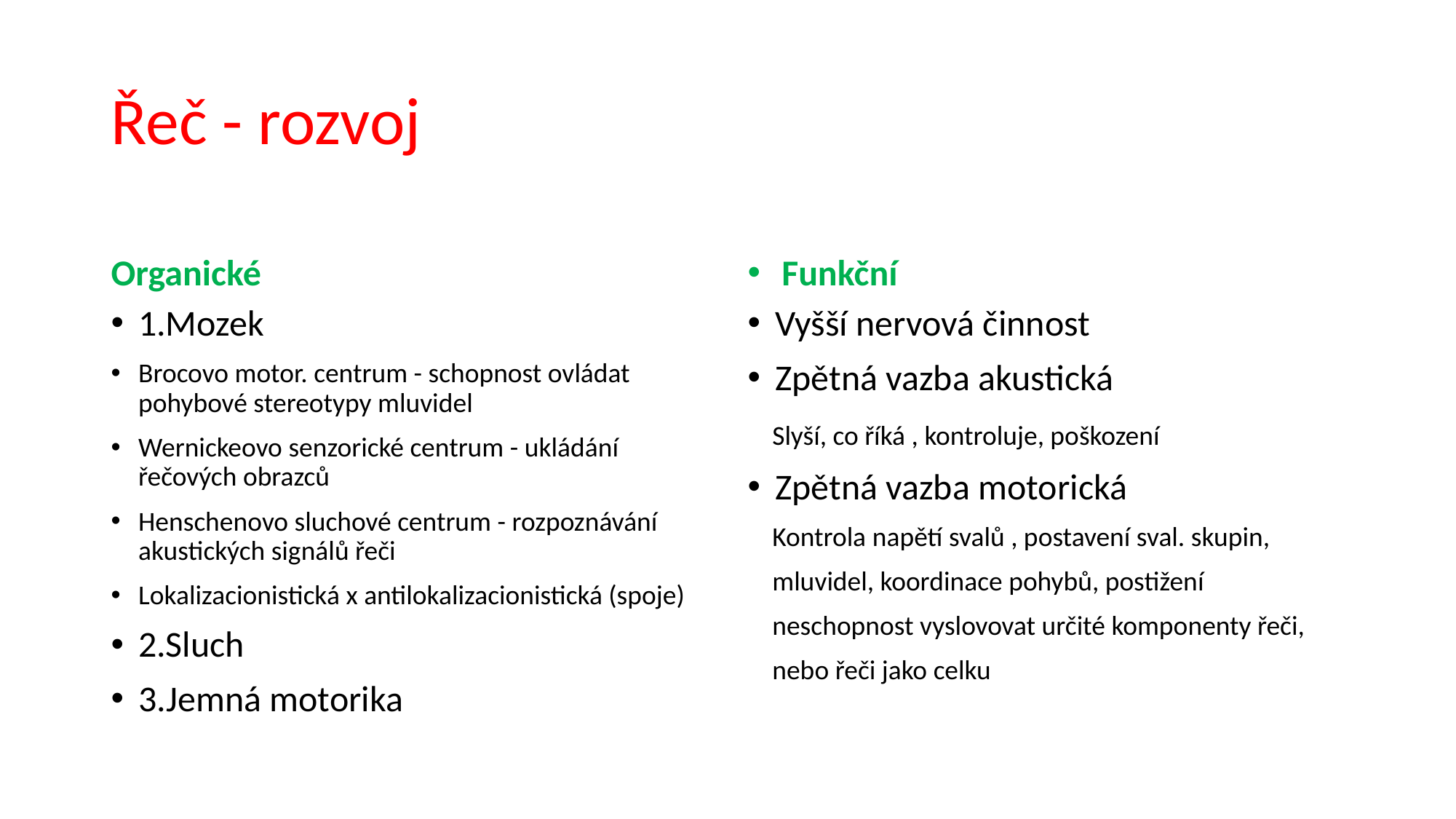

# Řeč - rozvoj
Organické
Funkční
1.Mozek
Brocovo motor. centrum - schopnost ovládat pohybové stereotypy mluvidel
Wernickeovo senzorické centrum - ukládání řečových obrazců
Henschenovo sluchové centrum - rozpoznávání akustických signálů řeči
Lokalizacionistická x antilokalizacionistická (spoje)
2.Sluch
3.Jemná motorika

Vyšší nervová činnost​
Zpětná vazba akustická​
   Slyší, co říká , kontroluje, poškození
Zpětná vazba motorická
    Kontrola napětí svalů , postavení sval. skupin,
    mluvidel, koordinace pohybů, postižení
    neschopnost vyslovovat určité komponenty řeči,
    nebo řeči jako celku